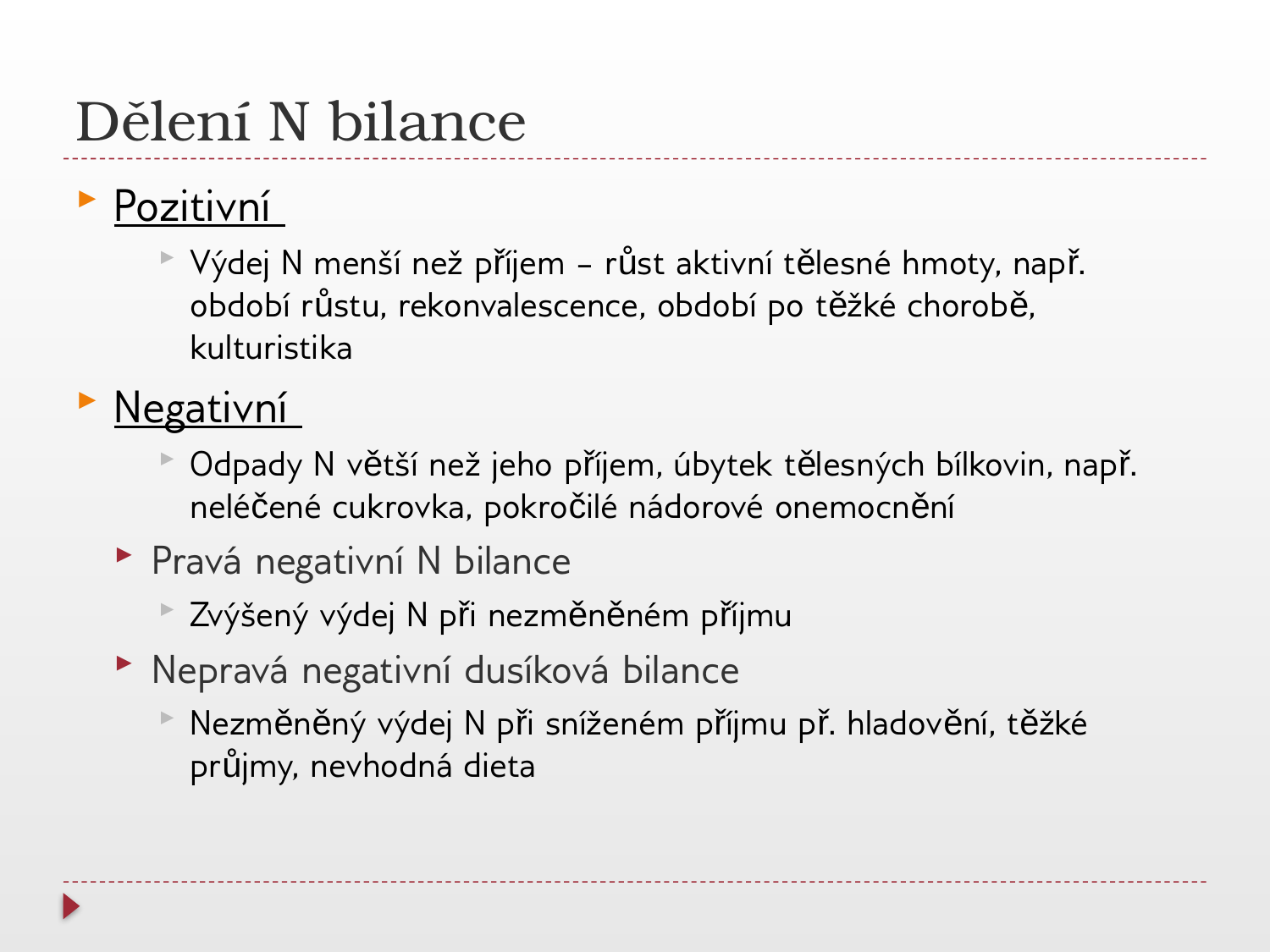

# Dělení N bilance
Pozitivní
Výdej N menší než příjem – růst aktivní tělesné hmoty, např. období růstu, rekonvalescence, období po těžké chorobě, kulturistika
Negativní
Odpady N větší než jeho příjem, úbytek tělesných bílkovin, např. neléčené cukrovka, pokročilé nádorové onemocnění
Pravá negativní N bilance
Zvýšený výdej N při nezměněném příjmu
Nepravá negativní dusíková bilance
Nezměněný výdej N při sníženém příjmu př. hladovění, těžké průjmy, nevhodná dieta